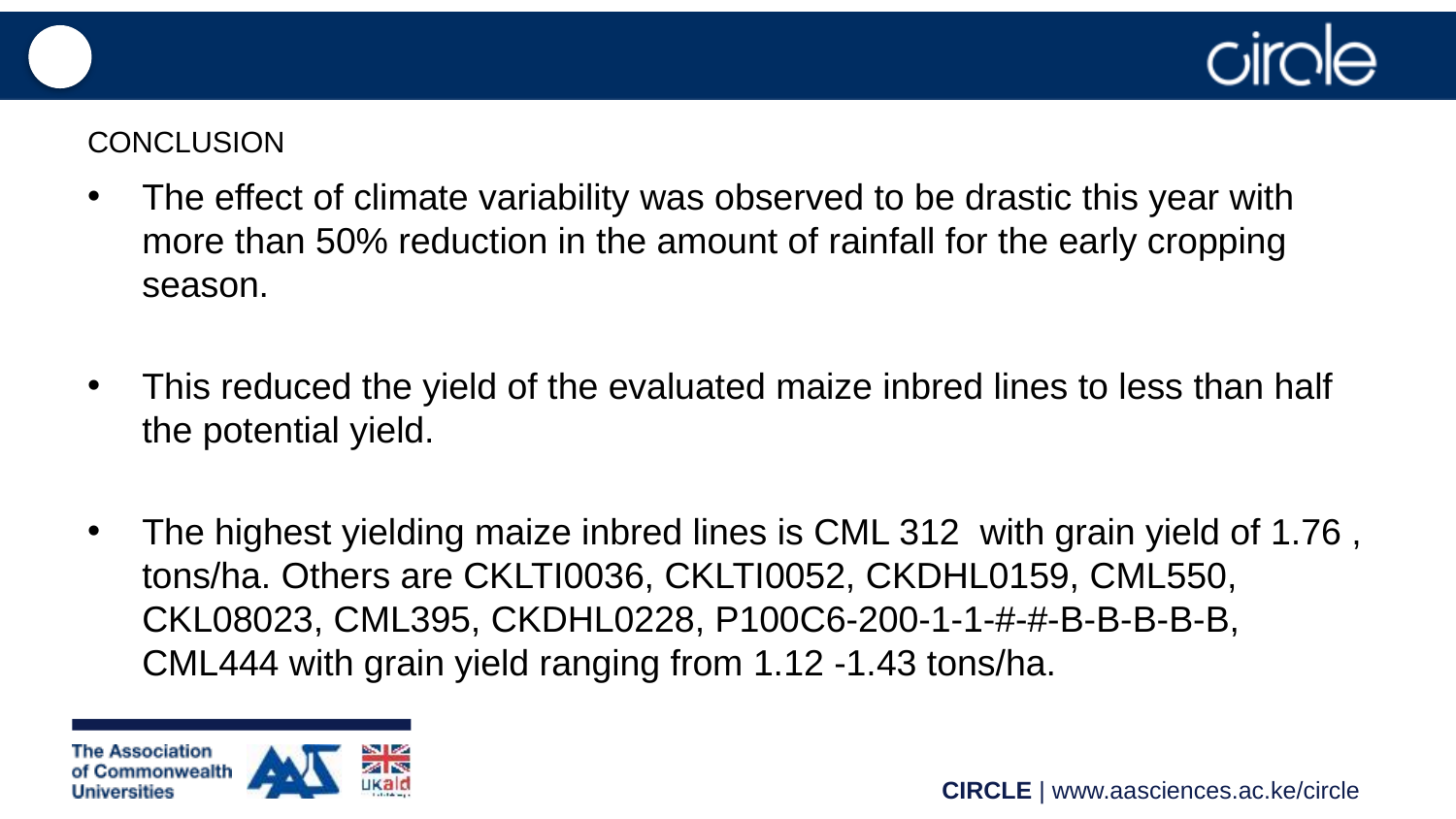

# CONCLUSION
The effect of climate variability was observed to be drastic this year with more than 50% reduction in the amount of rainfall for the early cropping season.

This reduced the yield of the evaluated maize inbred lines to less than half the potential yield.

The highest yielding maize inbred lines is CML 312  with grain yield of 1.76 , tons/ha. Others are CKLTI0036, CKLTI0052, CKDHL0159, CML550, CKL08023, CML395, CKDHL0228, P100C6-200-1-1-#-#-B-B-B-B-B, CML444 with grain yield ranging from 1.12 -1.43 tons/ha.